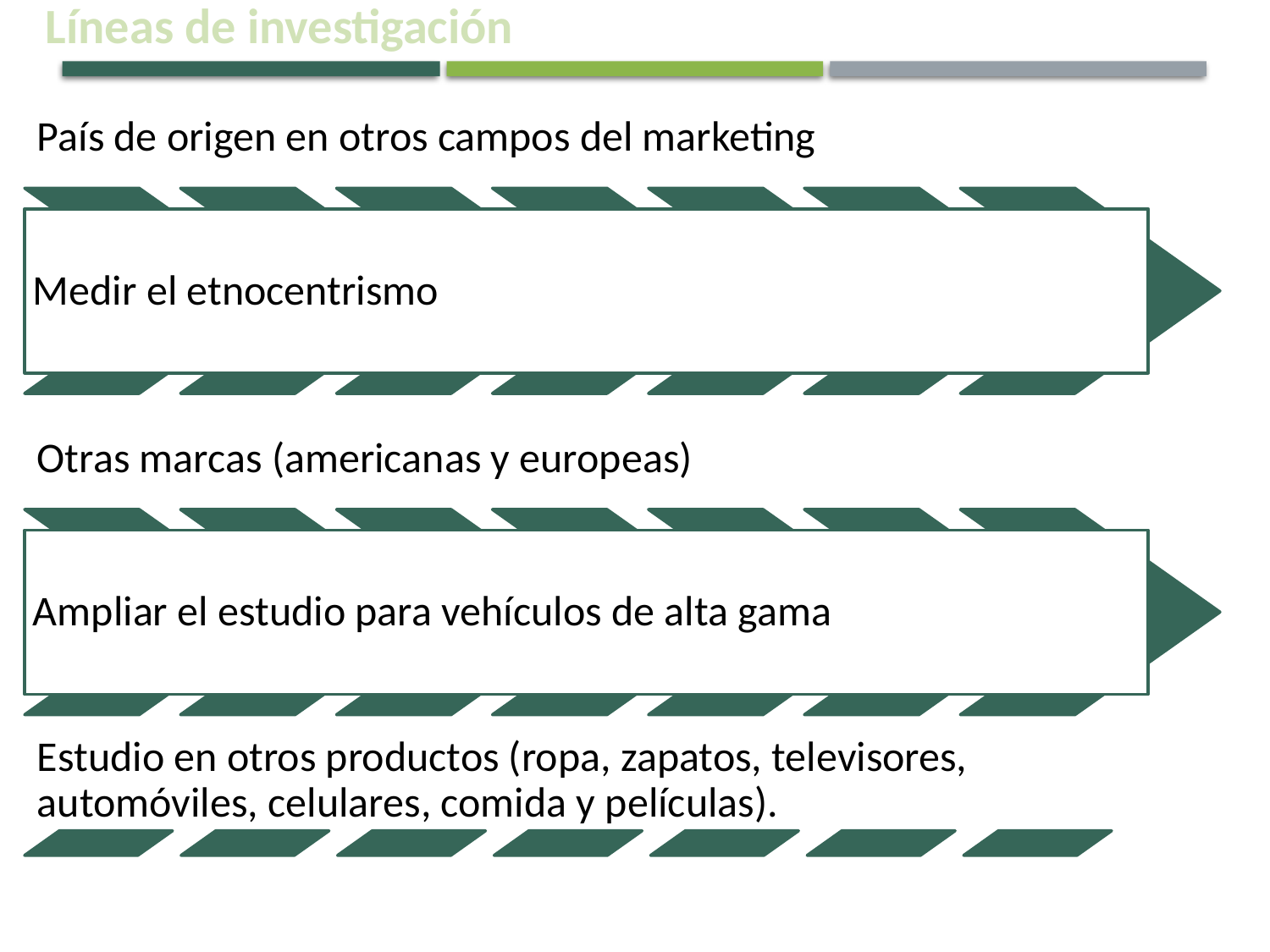

Líneas de investigación
País de origen en otros campos del marketing
Medir el etnocentrismo
Otras marcas (americanas y europeas)
Ampliar el estudio para vehículos de alta gama
Estudio en otros productos (ropa, zapatos, televisores, automóviles, celulares, comida y películas).